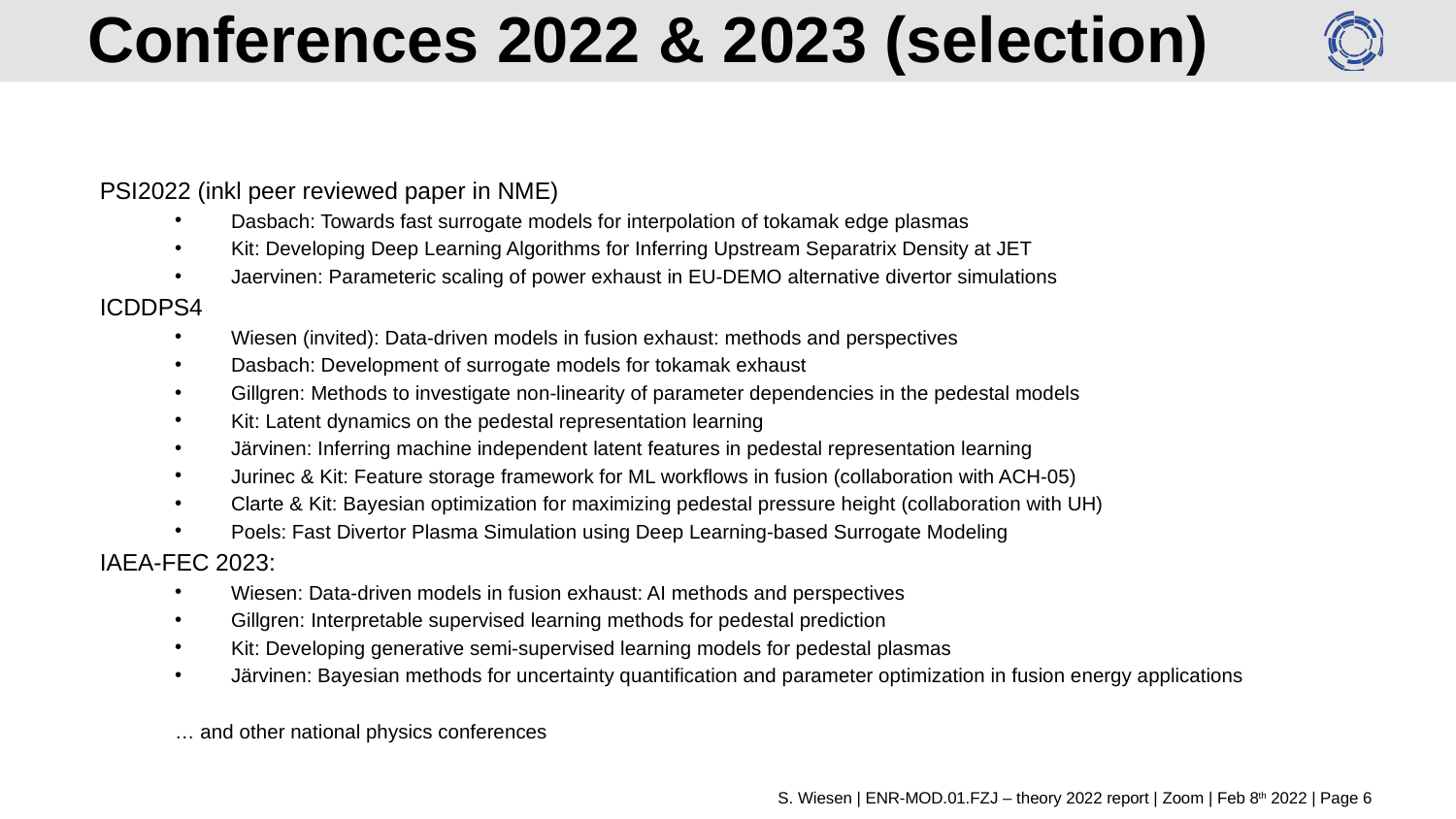

# Conferences 2022 & 2023 (selection)
PSI2022 (inkl peer reviewed paper in NME)
Dasbach: Towards fast surrogate models for interpolation of tokamak edge plasmas
Kit: Developing Deep Learning Algorithms for Inferring Upstream Separatrix Density at JET
Jaervinen: Parameteric scaling of power exhaust in EU-DEMO alternative divertor simulations
ICDDPS4
Wiesen (invited): Data-driven models in fusion exhaust: methods and perspectives
Dasbach: Development of surrogate models for tokamak exhaust
Gillgren: Methods to investigate non-linearity of parameter dependencies in the pedestal models
Kit: Latent dynamics on the pedestal representation learning
Järvinen: Inferring machine independent latent features in pedestal representation learning
Jurinec & Kit: Feature storage framework for ML workflows in fusion (collaboration with ACH-05)
Clarte & Kit: Bayesian optimization for maximizing pedestal pressure height (collaboration with UH)
Poels: Fast Divertor Plasma Simulation using Deep Learning-based Surrogate Modeling
IAEA-FEC 2023:
Wiesen: Data-driven models in fusion exhaust: AI methods and perspectives
Gillgren: Interpretable supervised learning methods for pedestal prediction
Kit: Developing generative semi-supervised learning models for pedestal plasmas
Järvinen: Bayesian methods for uncertainty quantification and parameter optimization in fusion energy applications

… and other national physics conferences
S. Wiesen | ENR-MOD.01.FZJ – theory 2022 report | Zoom | Feb 8th 2022 | Page 6